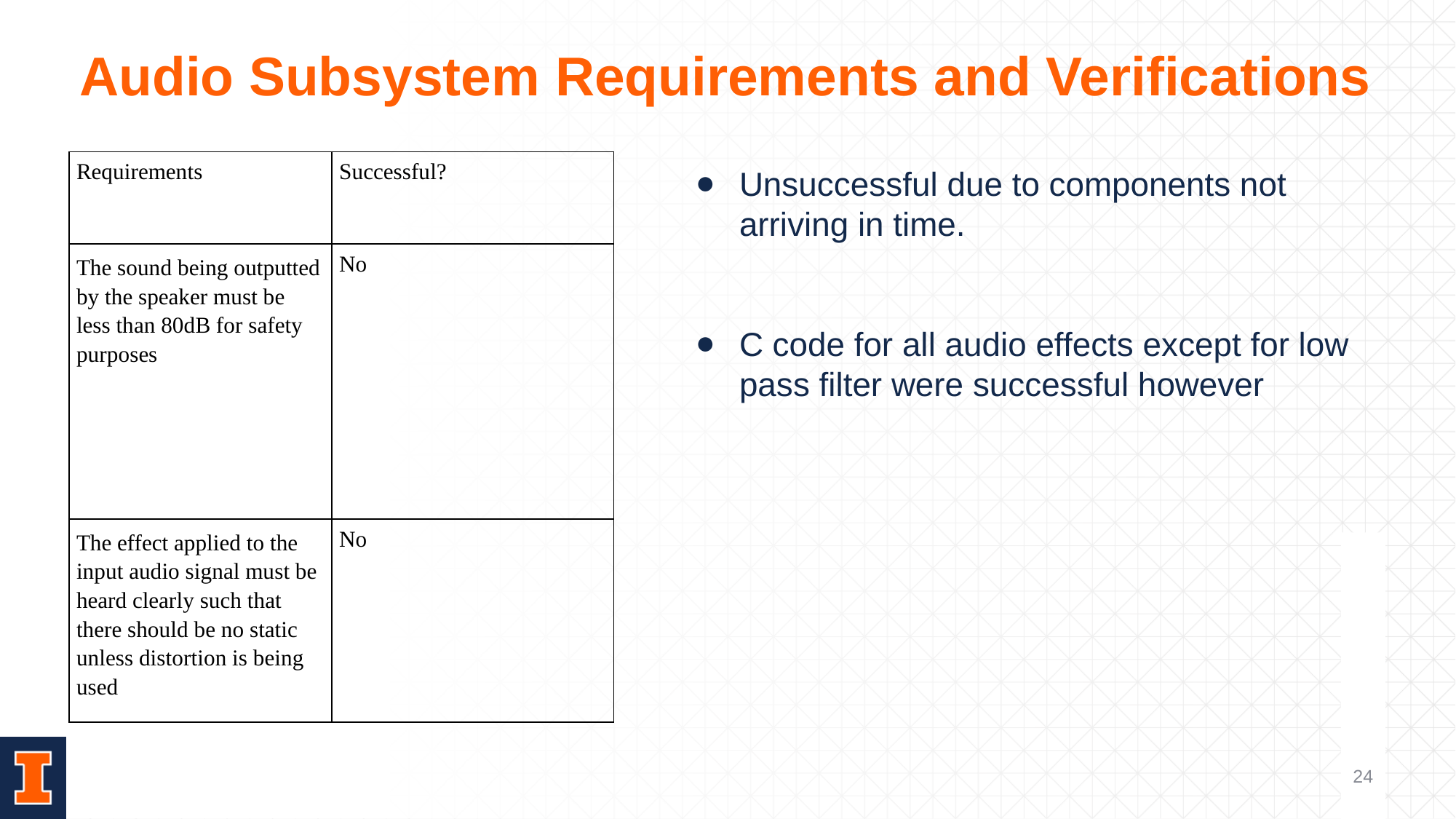

# Audio Subsystem Requirements and Verifications
| Requirements | Successful? |
| --- | --- |
| The sound being outputted by the speaker must be less than 80dB for safety purposes | No |
| The effect applied to the input audio signal must be heard clearly such that there should be no static unless distortion is being used | No |
Unsuccessful due to components not arriving in time.

C code for all audio effects except for low pass filter were successful however
24